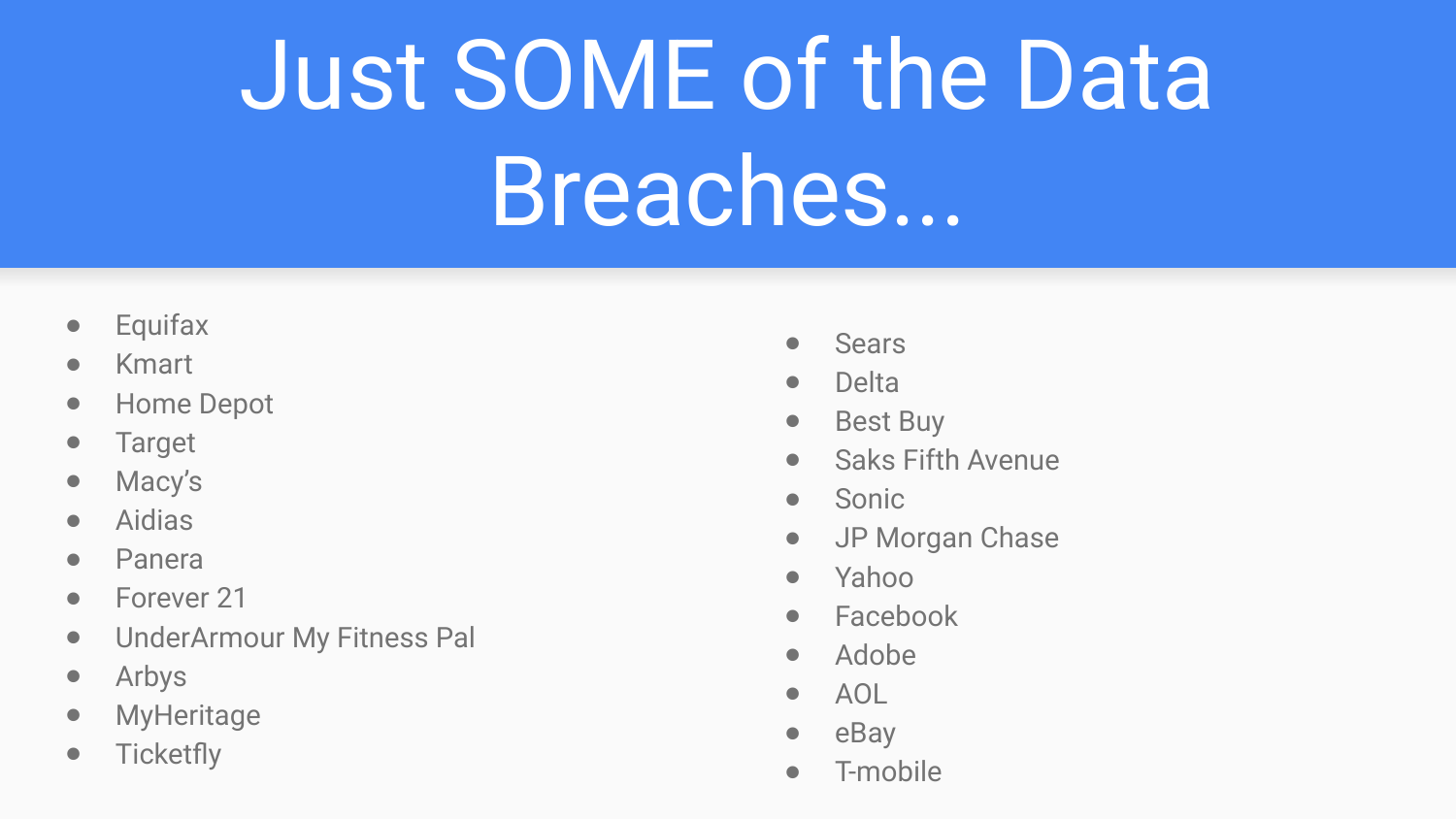

# Just SOME of the Data Breaches...
Equifax
Kmart
Home Depot
Target
Macy’s
Aidias
Panera
Forever 21
UnderArmour My Fitness Pal
Arbys
MyHeritage
Ticketfly
Sears
Delta
Best Buy
Saks Fifth Avenue
Sonic
JP Morgan Chase
Yahoo
Facebook
Adobe
AOL
eBay
T-mobile